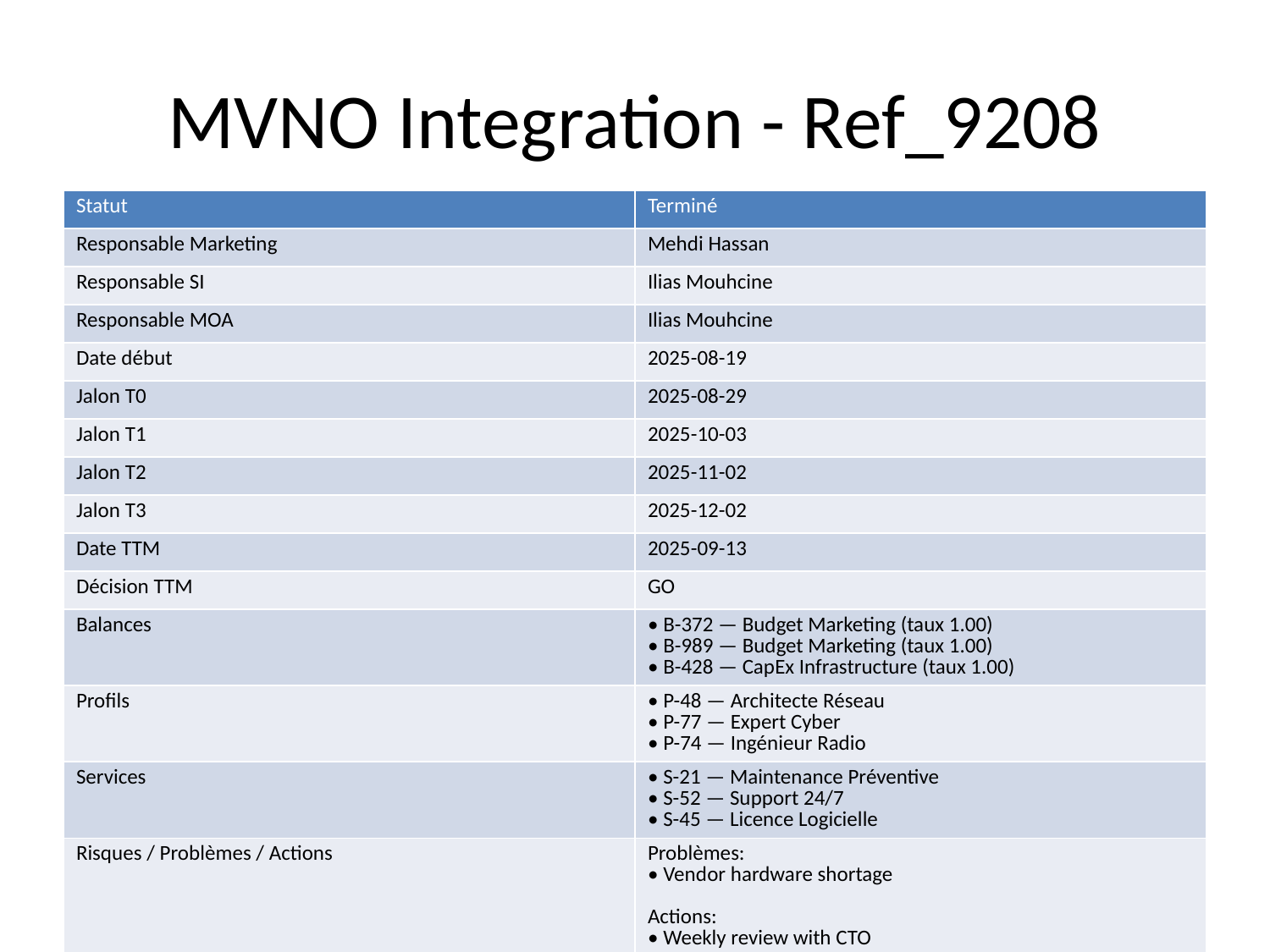

# MVNO Integration - Ref_9208
| Statut | Terminé |
| --- | --- |
| Responsable Marketing | Mehdi Hassan |
| Responsable SI | Ilias Mouhcine |
| Responsable MOA | Ilias Mouhcine |
| Date début | 2025-08-19 |
| Jalon T0 | 2025-08-29 |
| Jalon T1 | 2025-10-03 |
| Jalon T2 | 2025-11-02 |
| Jalon T3 | 2025-12-02 |
| Date TTM | 2025-09-13 |
| Décision TTM | GO |
| Balances | • B-372 — Budget Marketing (taux 1.00) • B-989 — Budget Marketing (taux 1.00) • B-428 — CapEx Infrastructure (taux 1.00) |
| Profils | • P-48 — Architecte Réseau • P-77 — Expert Cyber • P-74 — Ingénieur Radio |
| Services | • S-21 — Maintenance Préventive • S-52 — Support 24/7 • S-45 — Licence Logicielle |
| Risques / Problèmes / Actions | Problèmes: • Vendor hardware shortage Actions: • Weekly review with CTO |